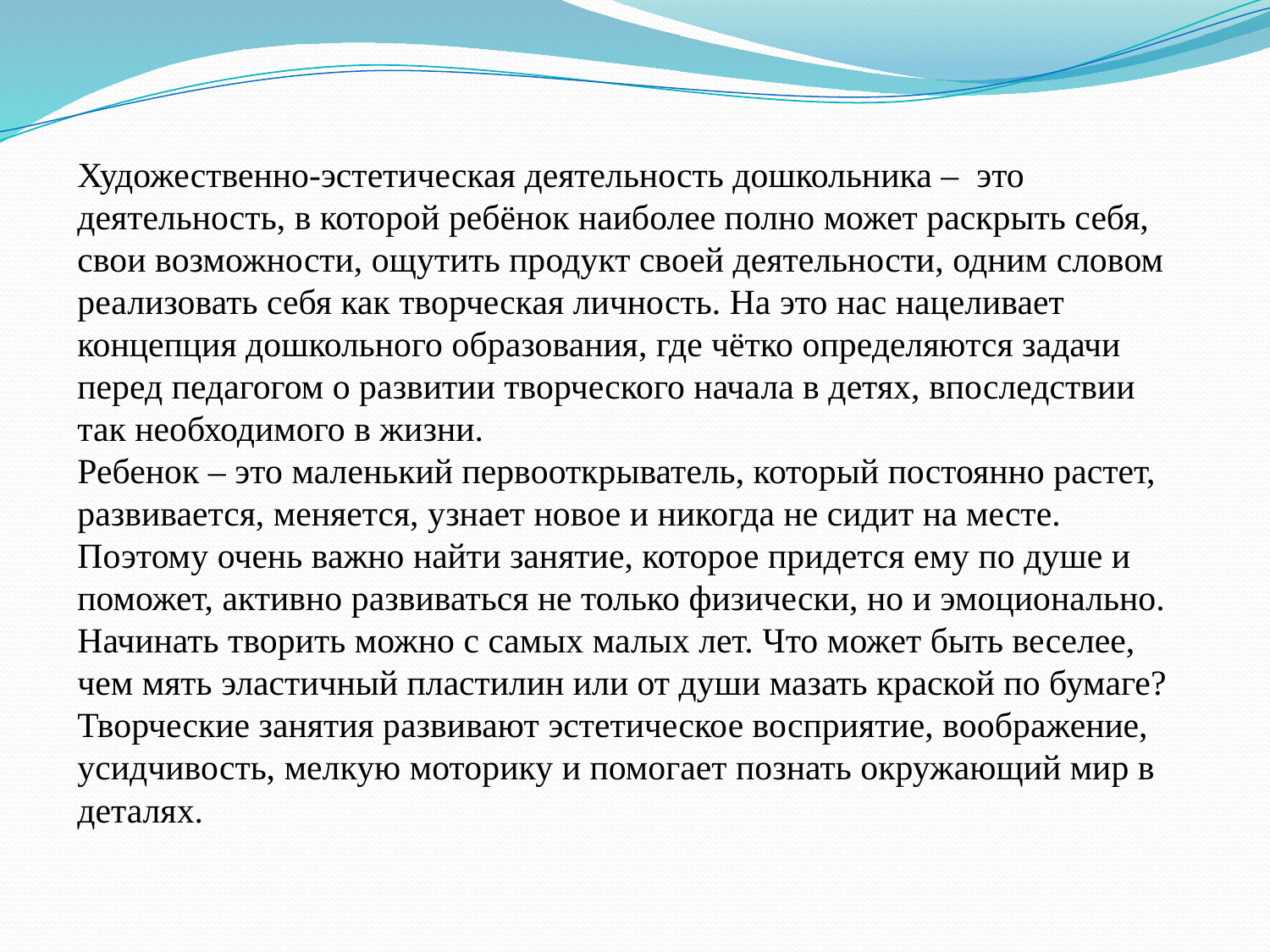

Художественно-эстетическая деятельность дошкольника –  это деятельность, в которой ребёнок наиболее полно может раскрыть себя, свои возможности, ощутить продукт своей деятельности, одним словом реализовать себя как творческая личность. На это нас нацеливает концепция дошкольного образования, где чётко определяются задачи перед педагогом о развитии творческого начала в детях, впоследствии так необходимого в жизни.
Ребенок – это маленький первооткрыватель, который постоянно растет, развивается, меняется, узнает новое и никогда не сидит на месте. Поэтому очень важно найти занятие, которое придется ему по душе и поможет, активно развиваться не только физически, но и эмоционально. Начинать творить можно с самых малых лет. Что может быть веселее, чем мять эластичный пластилин или от души мазать краской по бумаге? Творческие занятия развивают эстетическое восприятие, воображение, усидчивость, мелкую моторику и помогает познать окружающий мир в деталях.